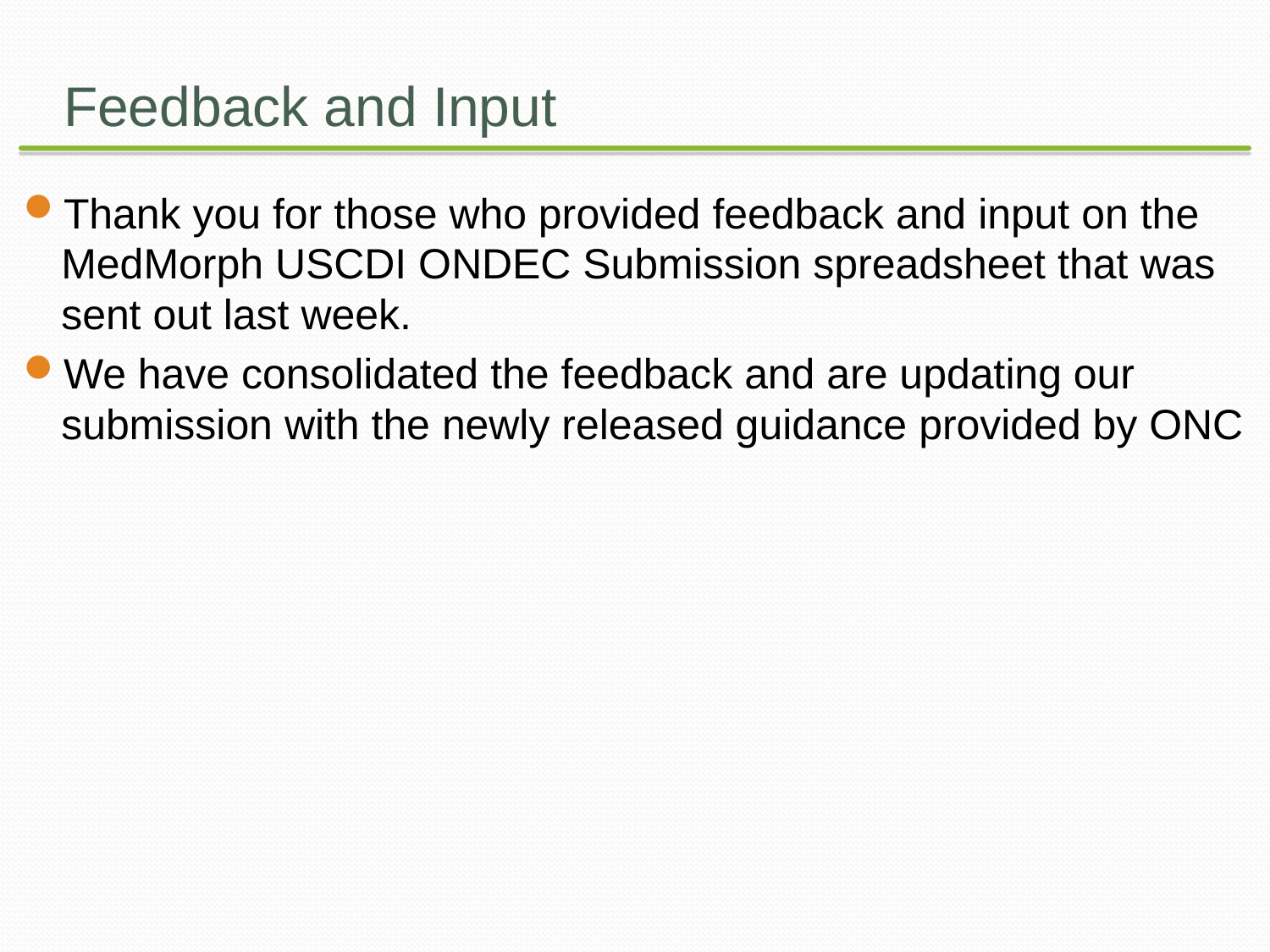

# Feedback and Input
Thank you for those who provided feedback and input on the MedMorph USCDI ONDEC Submission spreadsheet that was sent out last week.
We have consolidated the feedback and are updating our submission with the newly released guidance provided by ONC